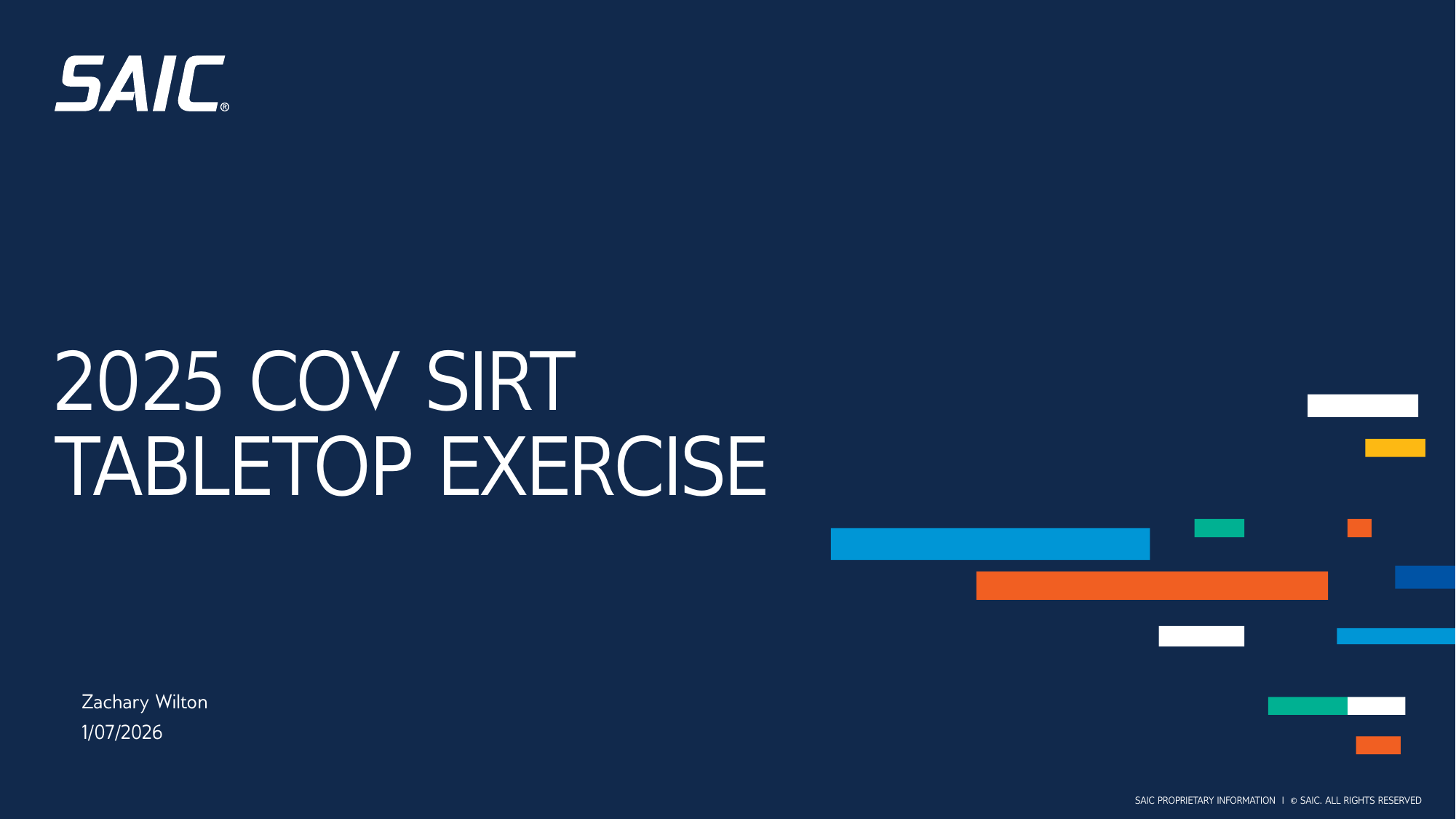

# 2025 COV SIRT Tabletop Exercise
Zachary Wilton
1/07/2026